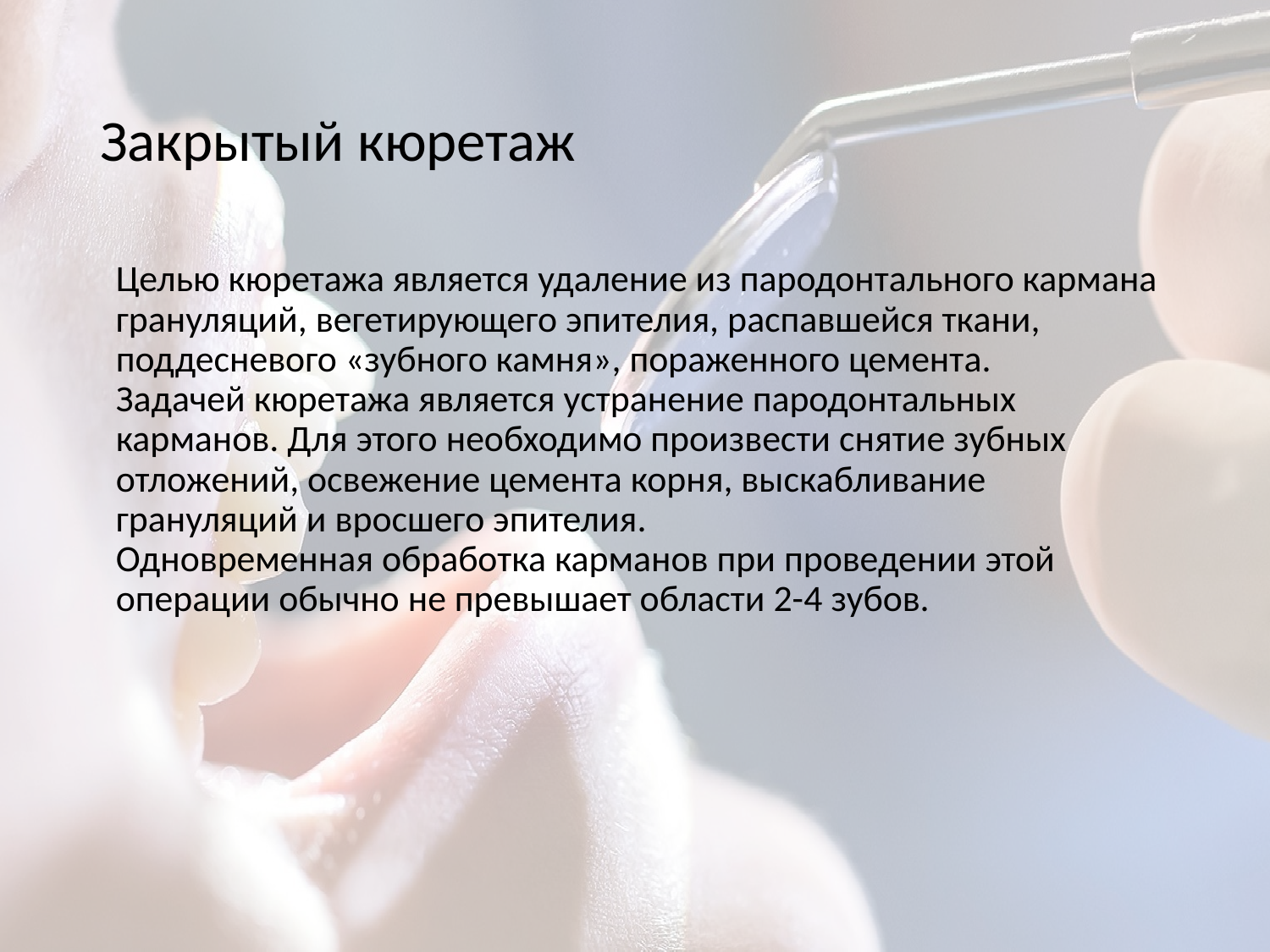

# Закрытый кюретаж
Целью кюретажа является удаление из пародонтального кармана грануляций, вегетирующего эпителия, распавшейся ткани, поддесневого «зубного камня», пораженного цемента.
Задачей кюретажа является устранение пародонтальных карманов. Для этого необходимо произвести снятие зубных отложений, освежение цемента корня, выскабливание грануляций и вросшего эпителия. 
Одновременная обработка карманов при проведении этой операции обычно не превышает области 2-4 зубов.